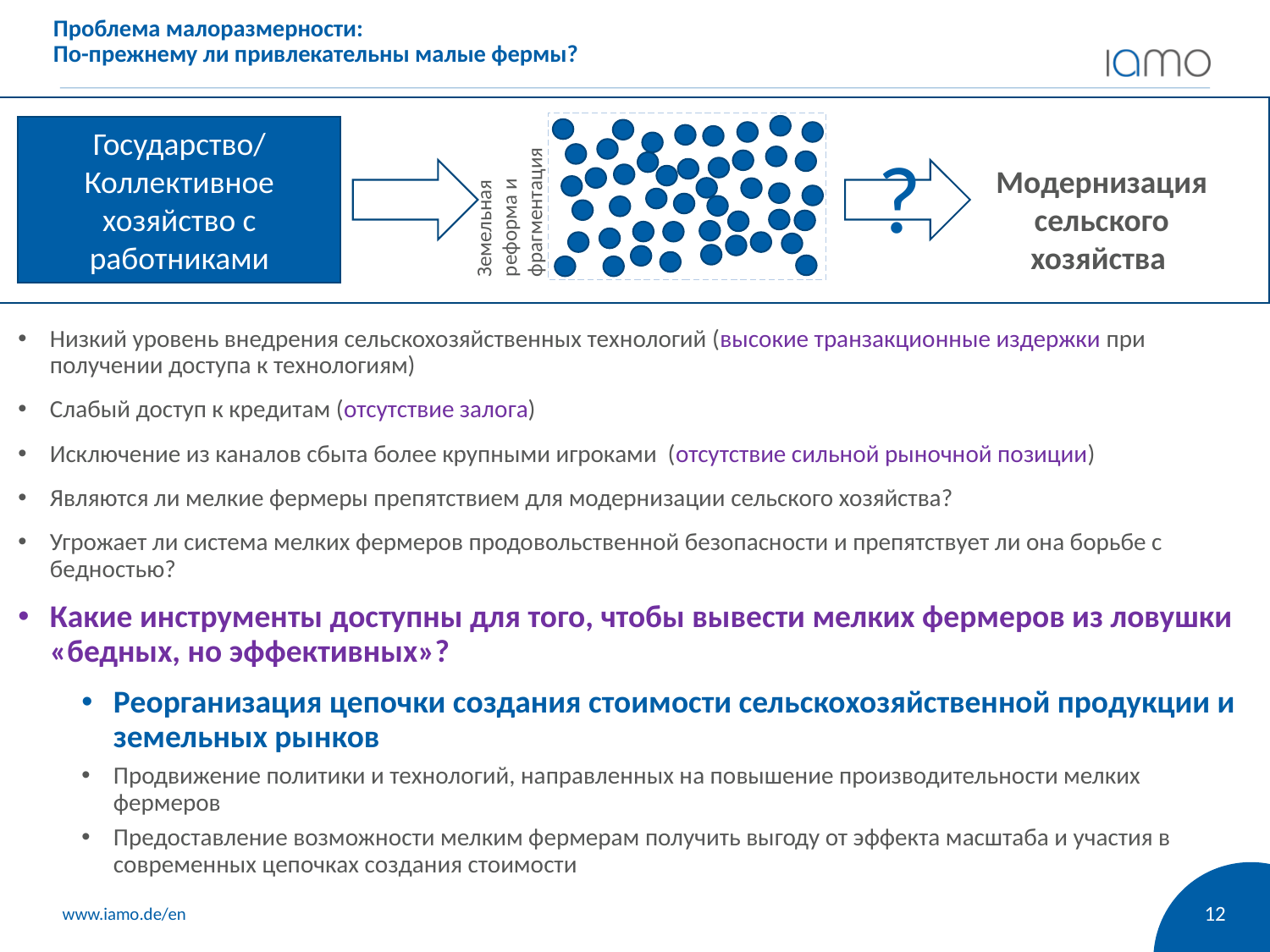

# Проблема малоразмерности: По-прежнему ли привлекательны малые фермы?

Государство/Коллективное хозяйство с работниками

Государство/
Коллективное хозяйство с работниками

?

Земельная реформа и фрагментация
Модернизация сельского хозяйства

Низкий уровень внедрения сельскохозяйственных технологий (высокие транзакционные издержки при получении доступа к технологиям)
Слабый доступ к кредитам (отсутствие залога)
Исключение из каналов сбыта более крупными игроками  (отсутствие сильной рыночной позиции)
Являются ли мелкие фермеры препятствием для модернизации сельского хозяйства?
Угрожает ли система мелких фермеров продовольственной безопасности и препятствует ли она борьбе с бедностью?
Какие инструменты доступны для того, чтобы вывести мелких фермеров из ловушки «бедных, но эффективных»?

Реорганизация цепочки создания стоимости сельскохозяйственной продукции и земельных рынков
Продвижение политики и технологий, направленных на повышение производительности мелких фермеров
Предоставление возможности мелким фермерам получить выгоду от эффекта масштаба и участия в современных цепочках создания стоимости
12